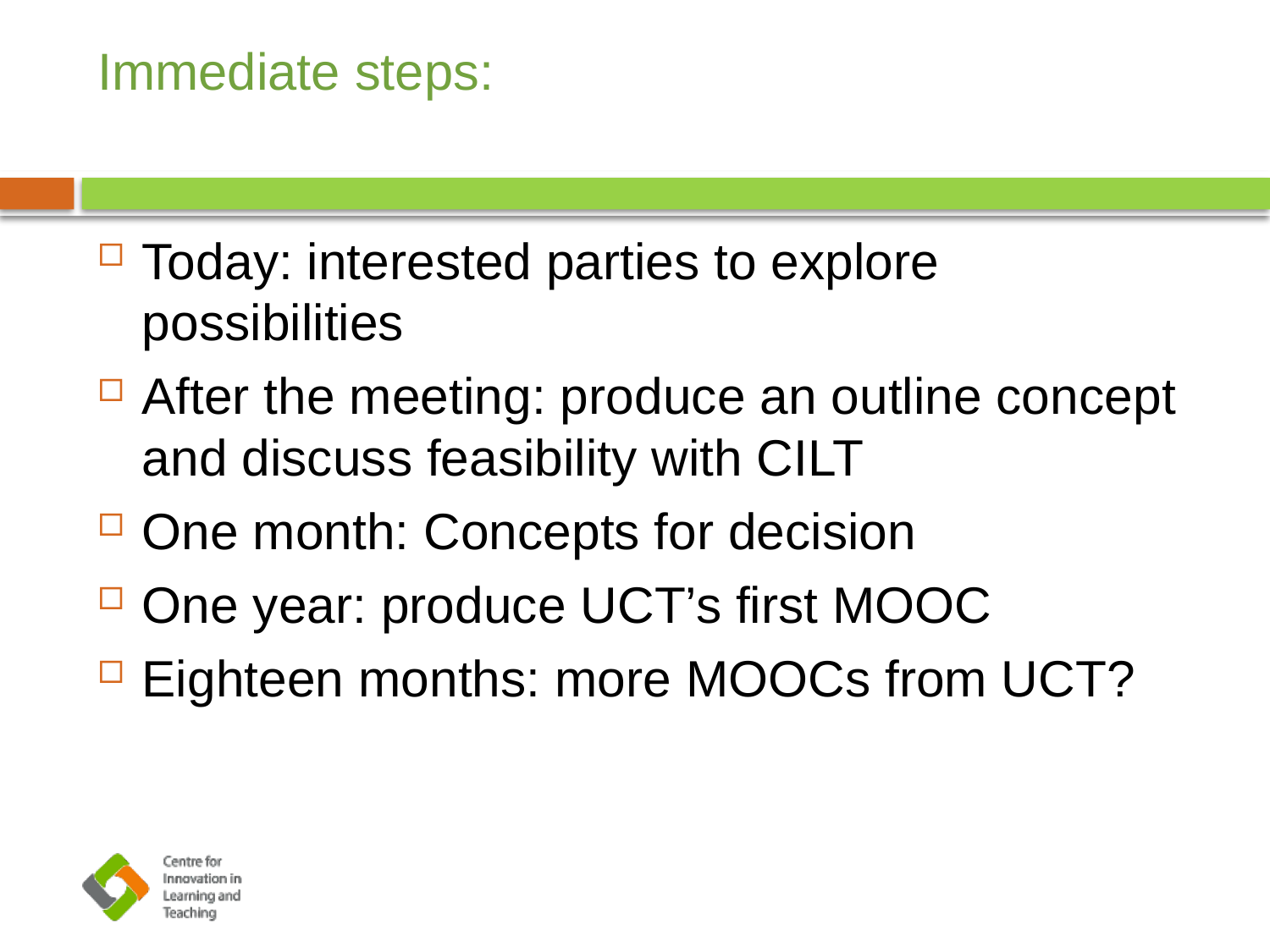

# Immediate steps:
Today: interested parties to explore possibilities
After the meeting: produce an outline concept and discuss feasibility with CILT
One month: Concepts for decision
One year: produce UCT’s first MOOC
Eighteen months: more MOOCs from UCT?